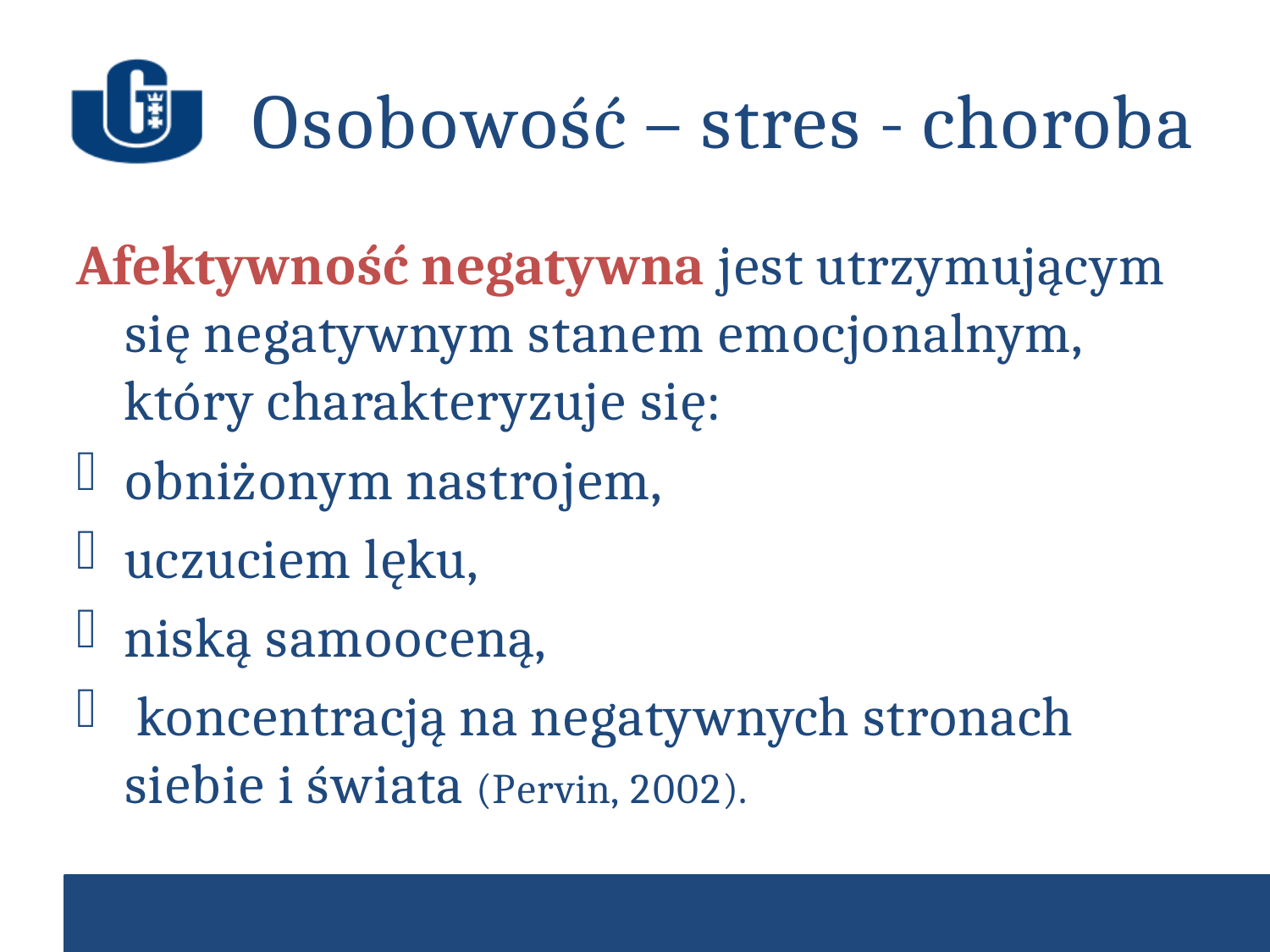

# Osobowość – stres - choroba
Afektywność negatywna jest utrzymującym się negatywnym stanem emocjonalnym, który charakteryzuje się:
obniżonym nastrojem,
uczuciem lęku,
niską samooceną,
 koncentracją na negatywnych stronach siebie i świata (Pervin, 2002).